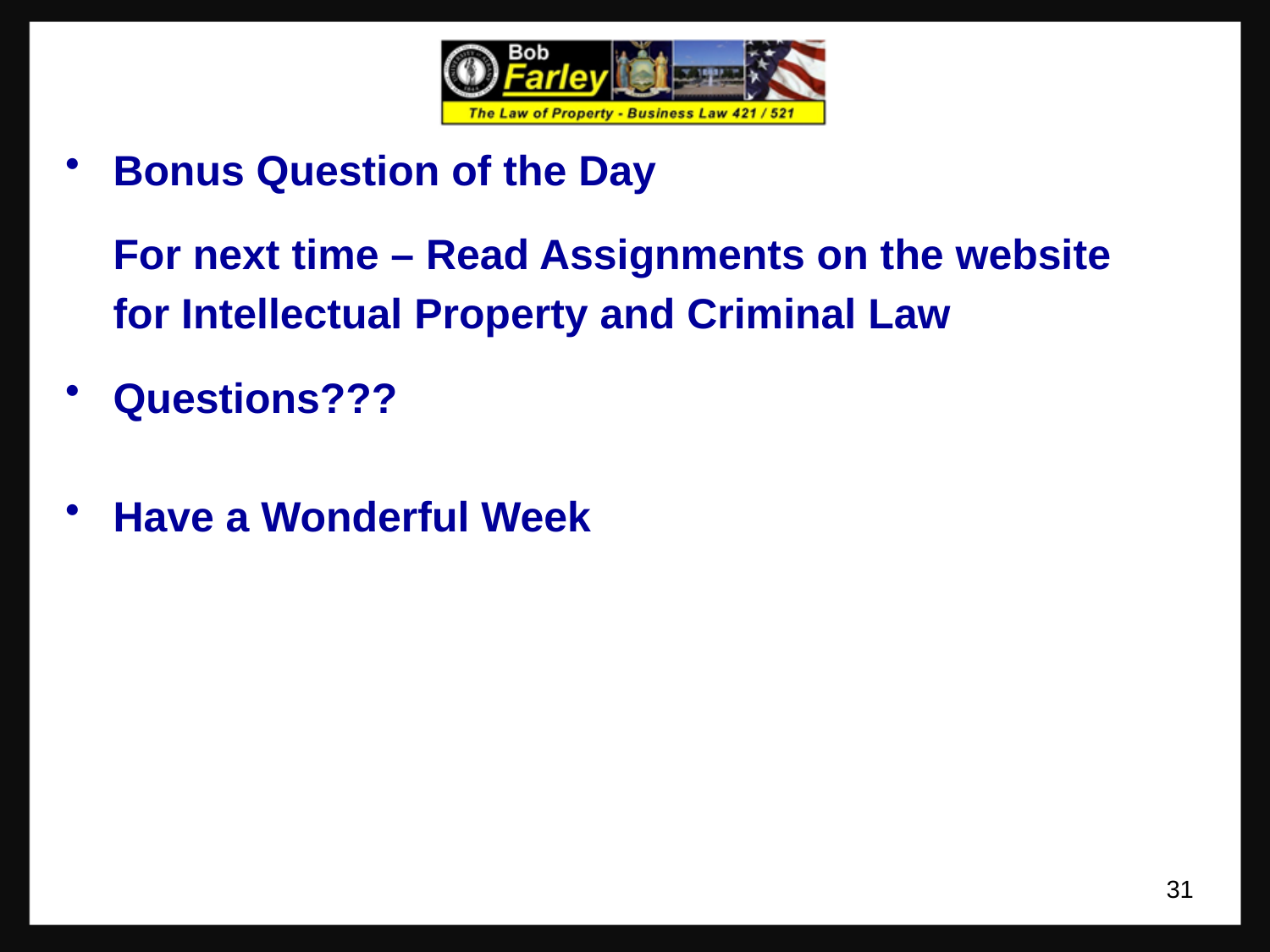

Bonus Question of the Day

	For next time – Read Assignments on the website
	for Intellectual Property and Criminal Law

Questions???

Have a Wonderful Week

31